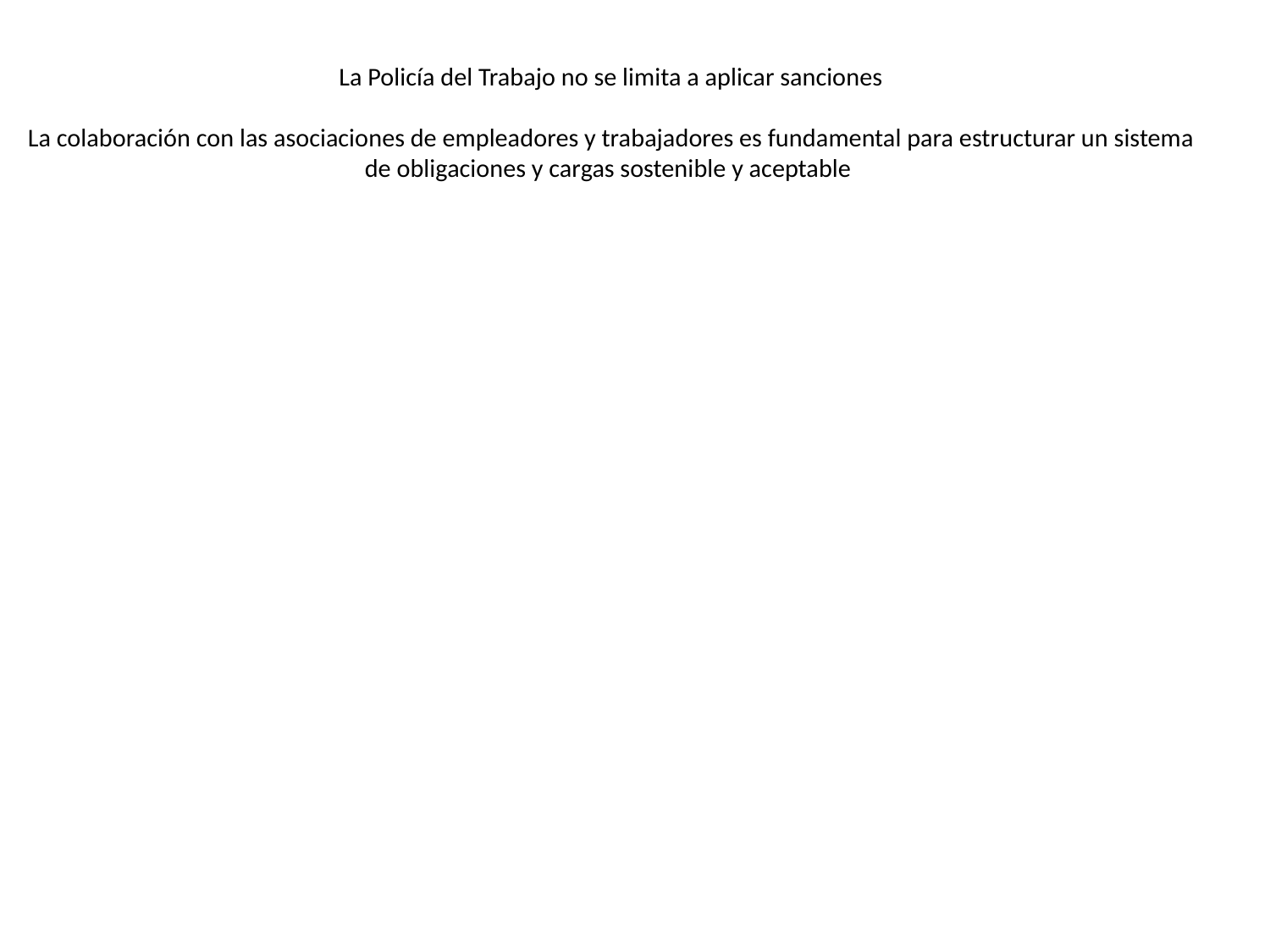

# La Policía del Trabajo no se limita a aplicar sanciones La colaboración con las asociaciones de empleadores y trabajadores es fundamental para estructurar un sistema de obligaciones y cargas sostenible y aceptable